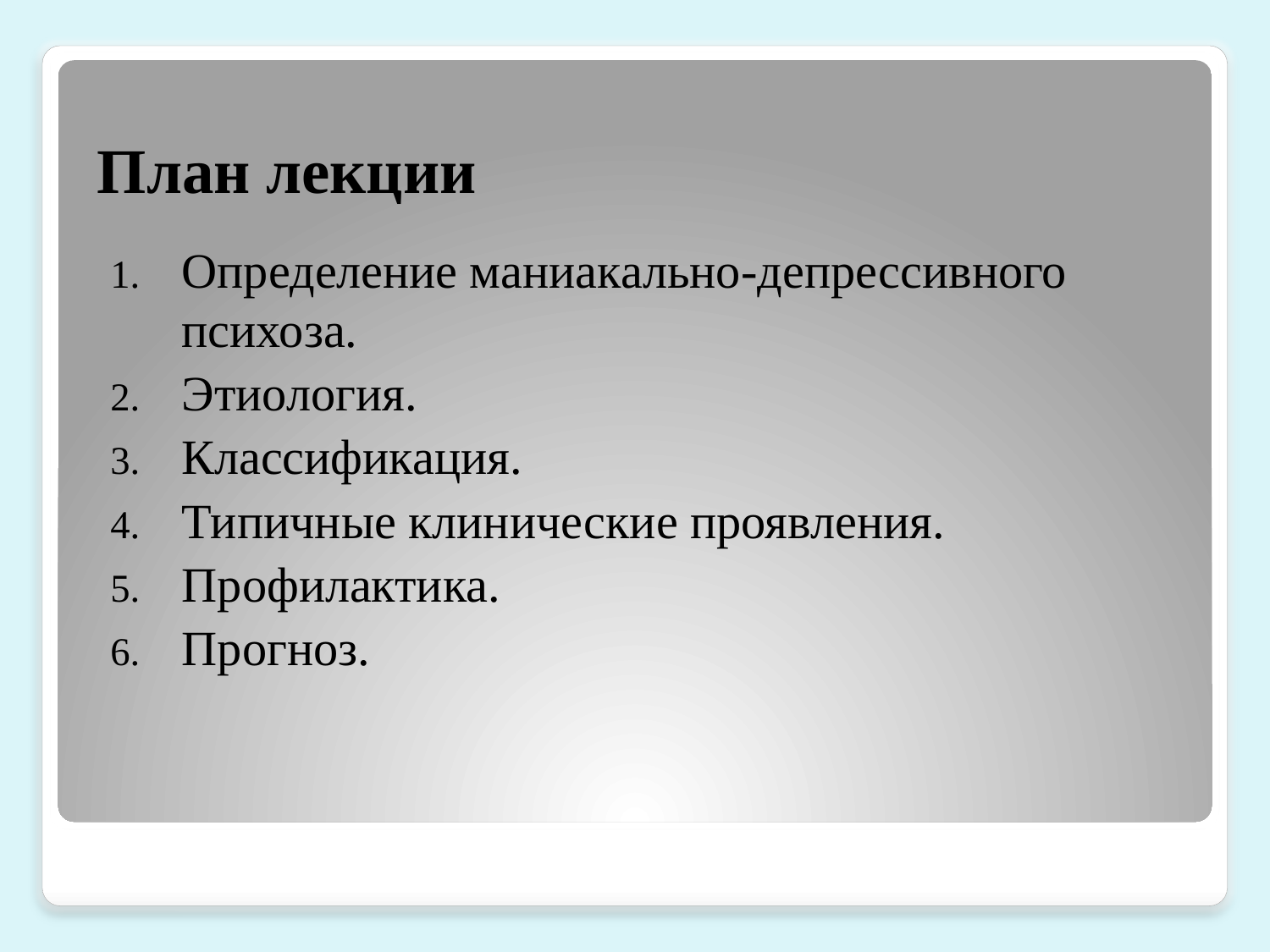

# План лекции
Определение маниакально-депрессивного психоза.
Этиология.
Классификация.
Типичные клинические проявления.
Профилактика.
Прогноз.